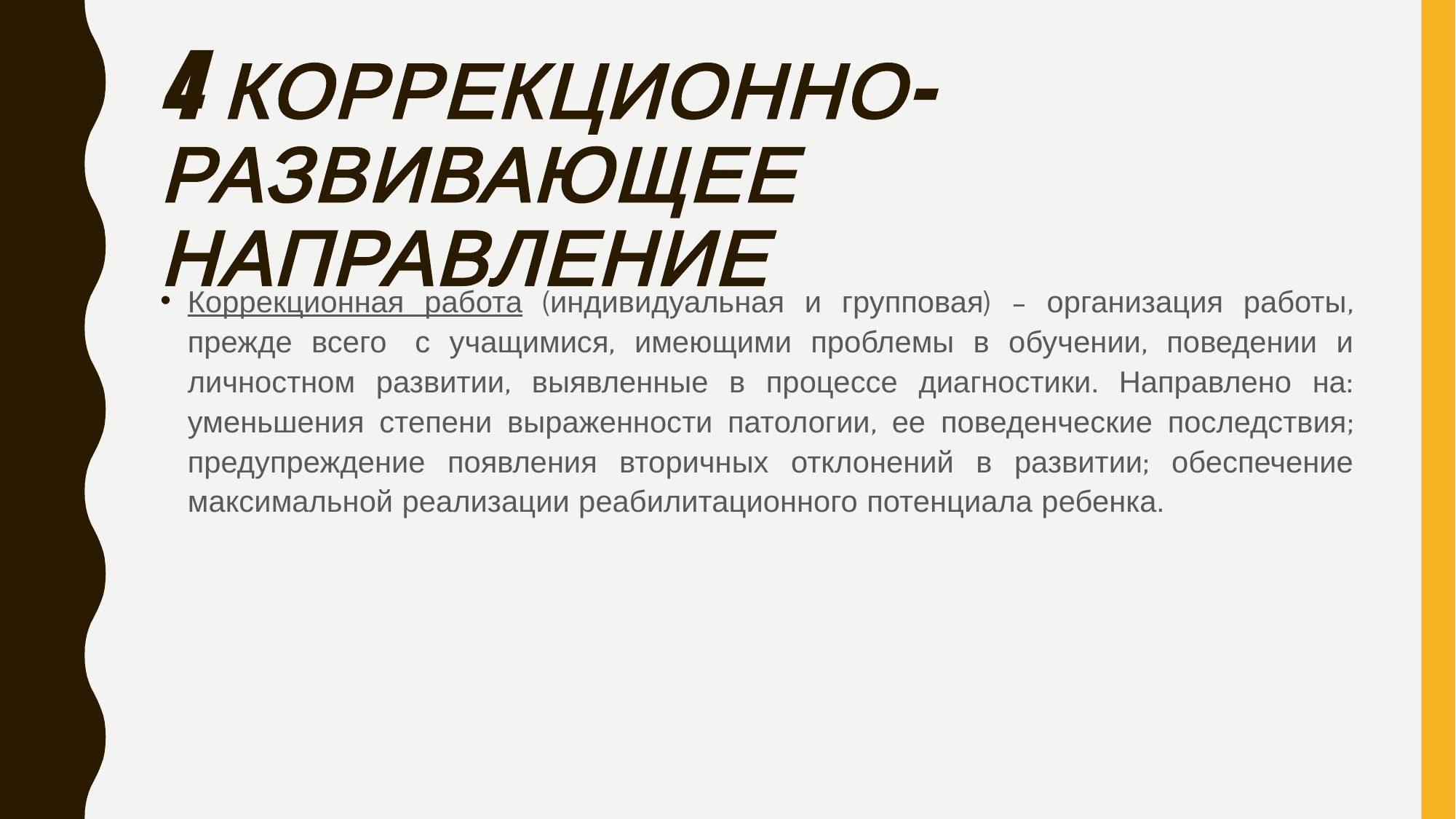

# 4 Коррекционно-развивающее направление
Коррекционная работа (индивидуальная и групповая) – организация работы, прежде всего  с учащимися, имеющими проблемы в обучении, поведении и личностном развитии, выявленные в процессе диагностики. Направлено на: уменьшения степени выраженности патологии, ее поведенческие последствия; предупреждение появления вторичных отклонений в развитии; обеспечение максимальной реализации реабилитационного потенциала ребенка.